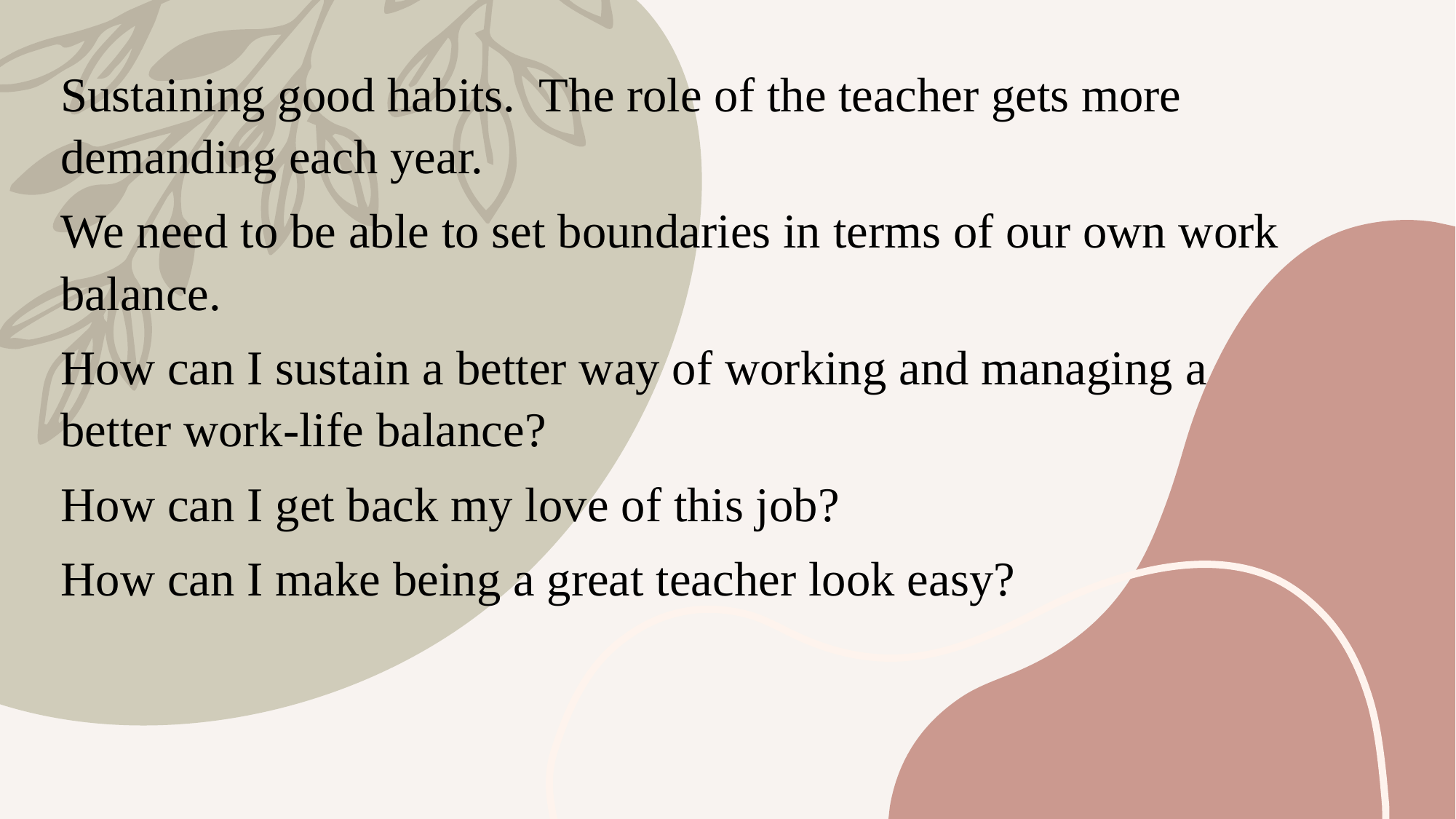

Sustaining good habits.  The role of the teacher gets more demanding each year.
We need to be able to set boundaries in terms of our own work balance.
How can I sustain a better way of working and managing a better work-life balance?
How can I get back my love of this job?
How can I make being a great teacher look easy?

#